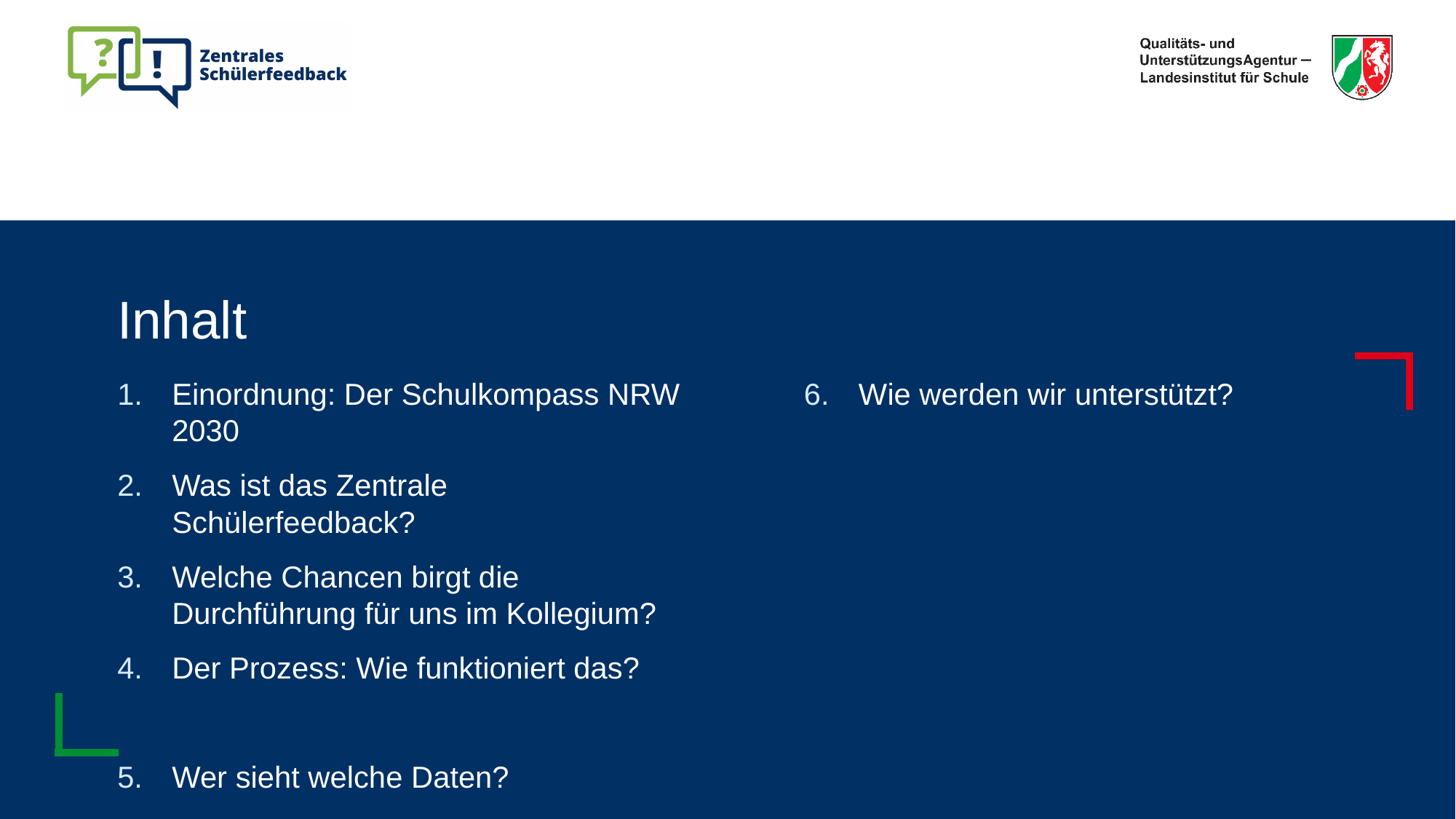

# Inhalt
Einordnung: Der Schulkompass NRW 2030
Was ist das Zentrale Schülerfeedback?
Welche Chancen birgt die Durchführung für uns im Kollegium?
Der Prozess: Wie funktioniert das?

Wer sieht welche Daten?
Wie werden wir unterstützt?